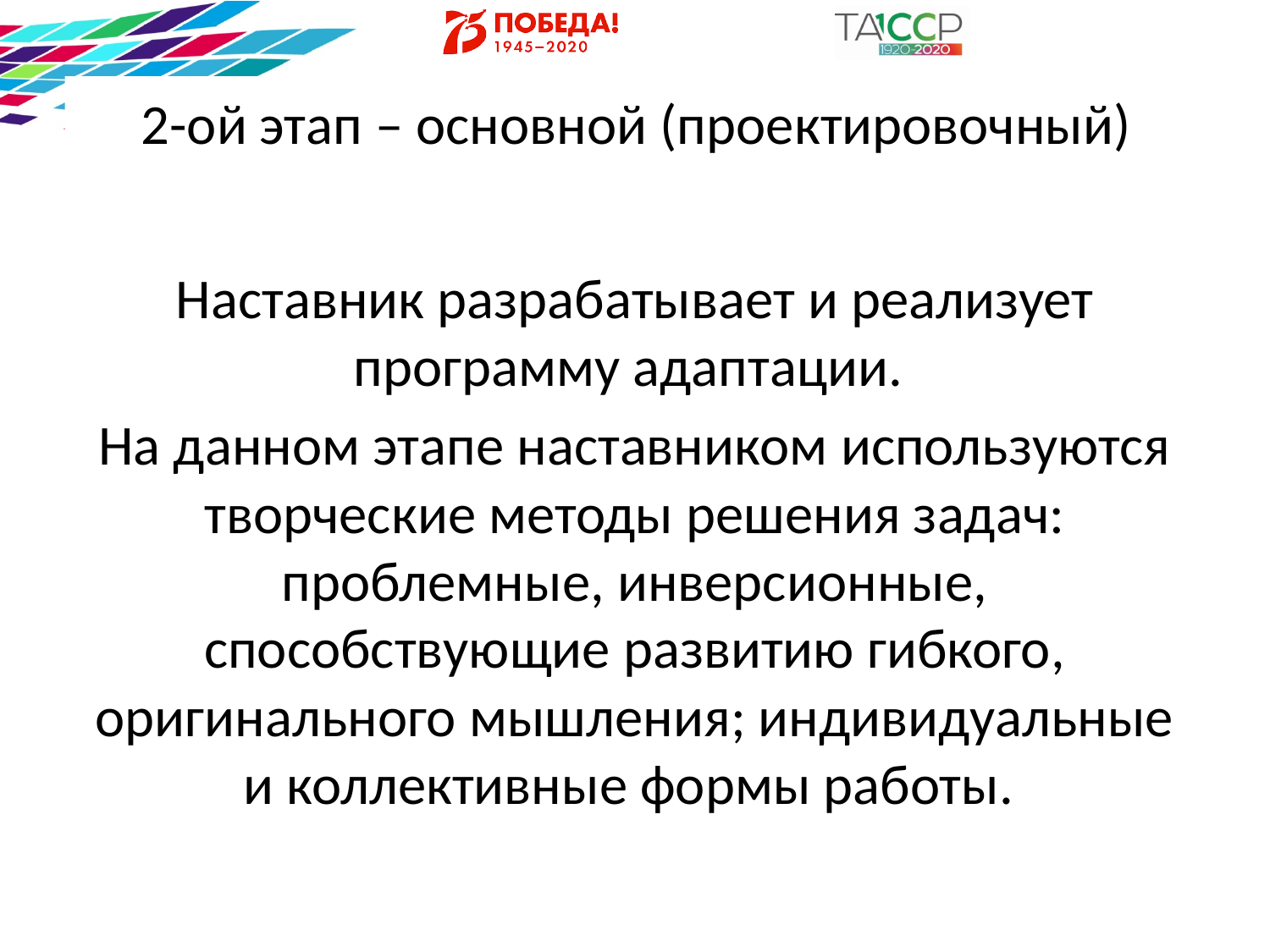

# 2-ой этап – основной (проектировочный)
Наставник разрабатывает и реализует программу адаптации.
На данном этапе наставником используются творческие методы решения задач: проблемные, инверсионные, способствующие развитию гибкого, оригинального мышления; индивидуальные и коллективные формы работы.